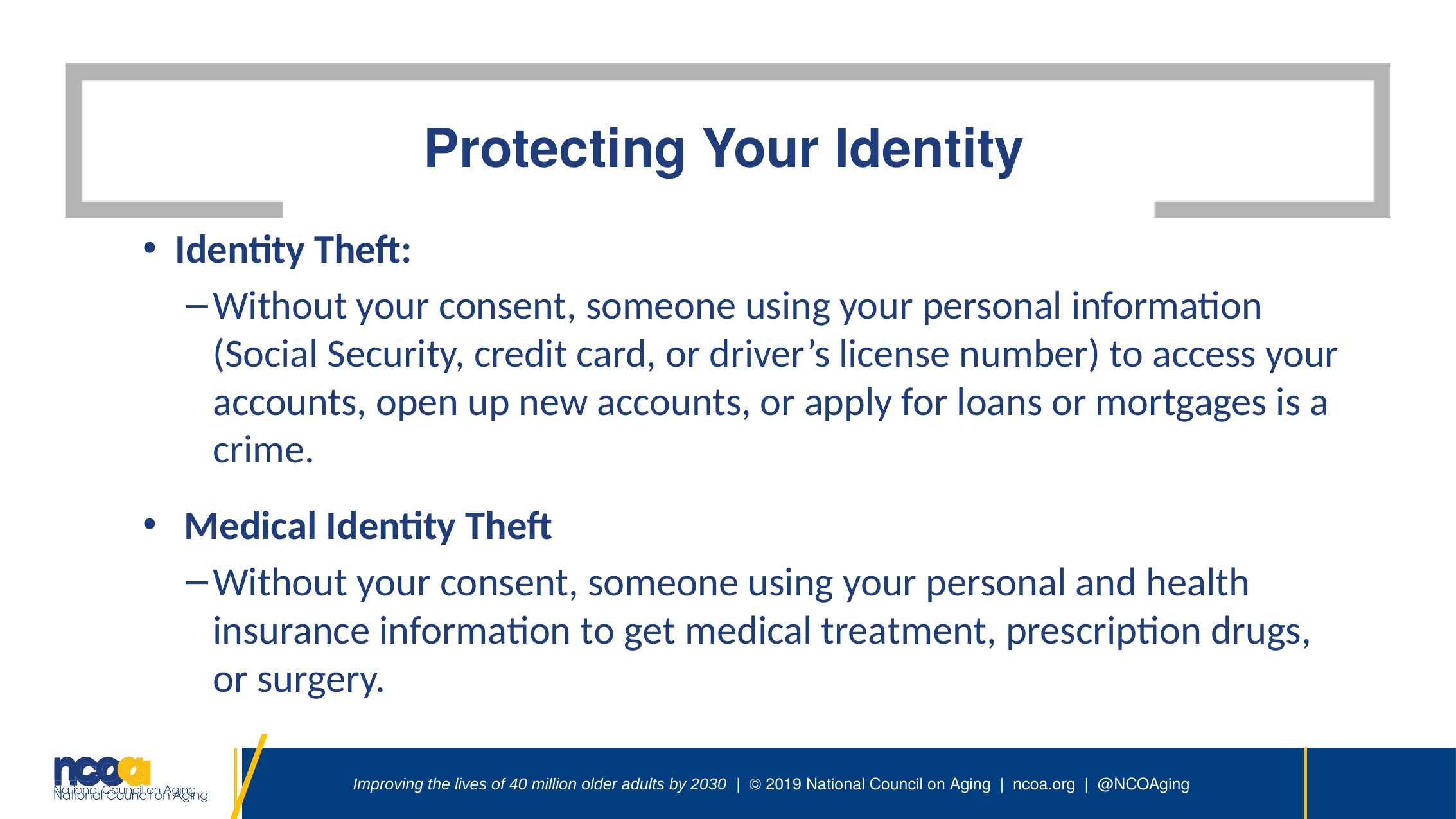

# Protecting Your Identity
Identity Theft:
Without your consent, someone using your personal information (Social Security, credit card, or driver’s license number) to access your accounts, open up new accounts, or apply for loans or mortgages is a crime.
 Medical Identity Theft
Without your consent, someone using your personal and health insurance information to get medical treatment, prescription drugs, or surgery.